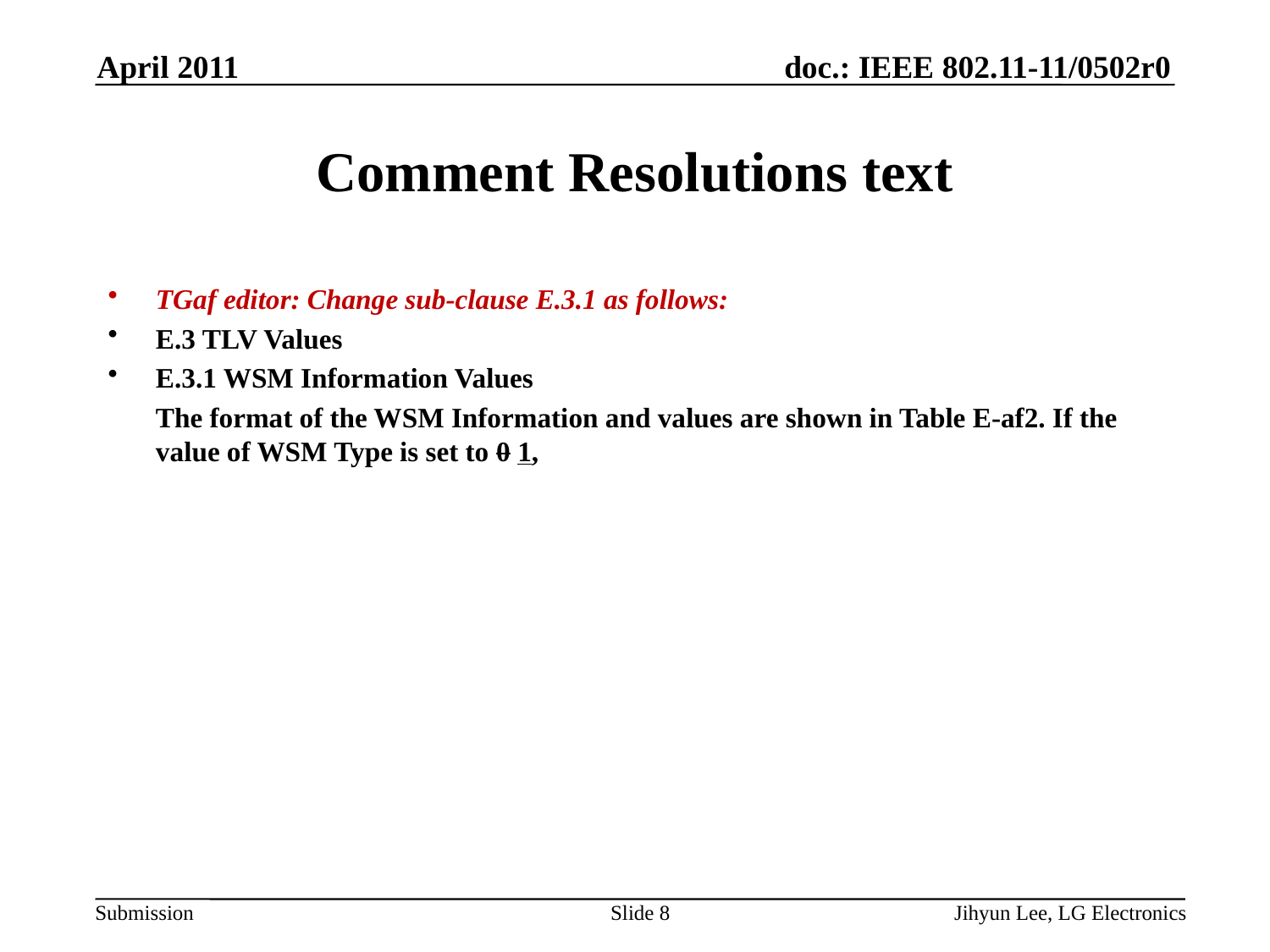

April 2011
# Comment Resolutions text
TGaf editor: Change sub-clause E.3.1 as follows:
E.3 TLV Values
E.3.1 WSM Information Values
 	The format of the WSM Information and values are shown in Table E-af2. If the value of WSM Type is set to 0 1,
Slide 8
Jihyun Lee, LG Electronics